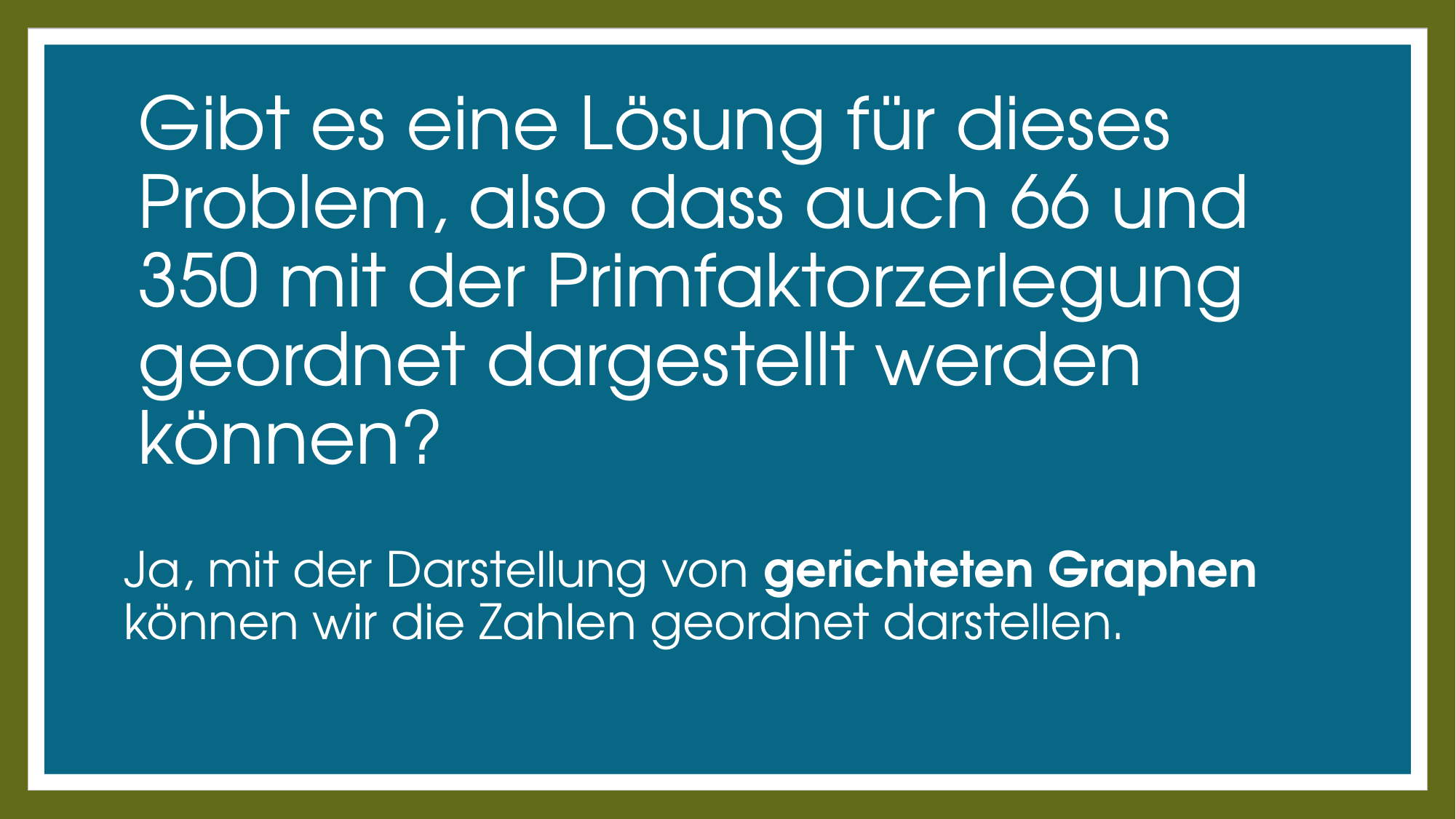

# Gibt es eine Lösung für dieses Problem, also dass auch 66 und 350 mit der Primfaktorzerlegung geordnet dargestellt werden können?
Ja, mit der Darstellung von gerichteten Graphen können wir die Zahlen geordnet darstellen.